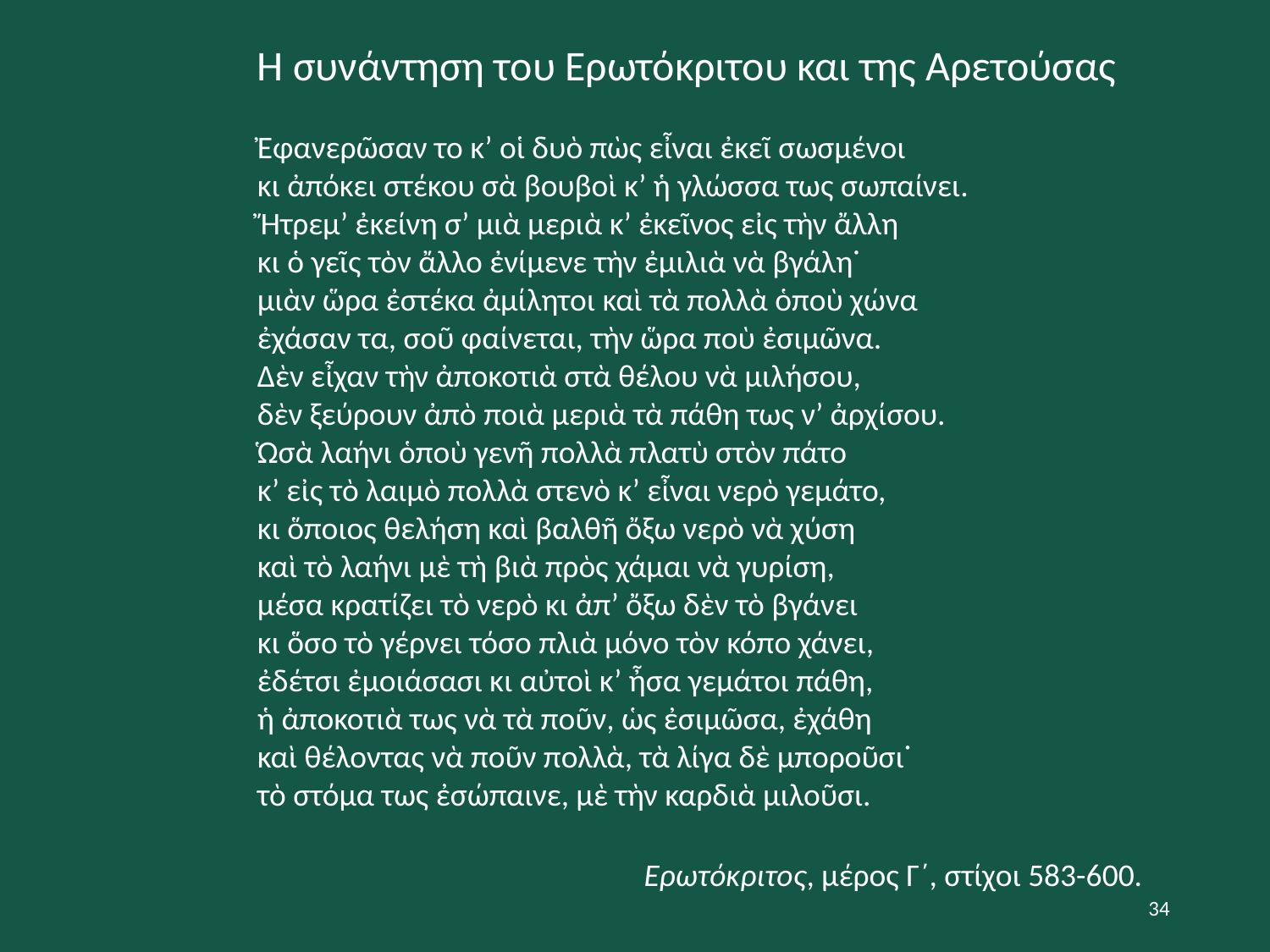

Η συνάντηση του Ερωτόκριτου και της Αρετούσας

Ἐφανερῶσαν το κ’ οἱ δυὸ πὼς εἶναι ἐκεῖ σωσμένοι
κι ἀπόκει στέκου σὰ βουβοὶ κ’ ἡ γλώσσα τως σωπαίνει.
Ἤτρεμ’ ἐκείνη σ’ μιὰ μεριὰ κ’ ἐκεῖνος εἰς τὴν ἄλλη
κι ὁ γεῖς τὸν ἄλλο ἐνίμενε τὴν ἐμιλιὰ νὰ βγάλη˙
μιὰν ὥρα ἐστέκα ἀμίλητοι καὶ τὰ πολλὰ ὁποὺ χώνα
ἐχάσαν τα, σοῦ φαίνεται, τὴν ὥρα ποὺ ἐσιμῶνα.
Δὲν εἶχαν τὴν ἀποκοτιὰ στὰ θέλου νὰ μιλήσου,
δὲν ξεύρουν ἀπὸ ποιὰ μεριὰ τὰ πάθη τως ν’ ἀρχίσου.
Ὡσὰ λαήνι ὁποὺ γενῆ πολλὰ πλατὺ στὸν πάτο
κ’ εἰς τὸ λαιμὸ πολλὰ στενὸ κ’ εἶναι νερὸ γεμάτο,
κι ὅποιος θελήση καὶ βαλθῆ ὄξω νερὸ νὰ χύση
καὶ τὸ λαήνι μὲ τὴ βιὰ πρὸς χάμαι νὰ γυρίση,
μέσα κρατίζει τὸ νερὸ κι ἀπ’ ὄξω δὲν τὸ βγάνει
κι ὅσο τὸ γέρνει τόσο πλιὰ μόνο τὸν κόπο χάνει,
ἐδέτσι ἐμοιάσασι κι αὐτοὶ κ’ ἦσα γεμάτοι πάθη,
ἡ ἀποκοτιὰ τως νὰ τὰ ποῦν, ὡς ἐσιμῶσα, ἐχάθη
καὶ θέλοντας νὰ ποῦν πολλὰ, τὰ λίγα δὲ μποροῦσι˙
τὸ στόμα τως ἐσώπαινε, μὲ τὴν καρδιὰ μιλοῦσι.

Ερωτόκριτος, μέρος Γ΄, στίχοι 583-600.
34